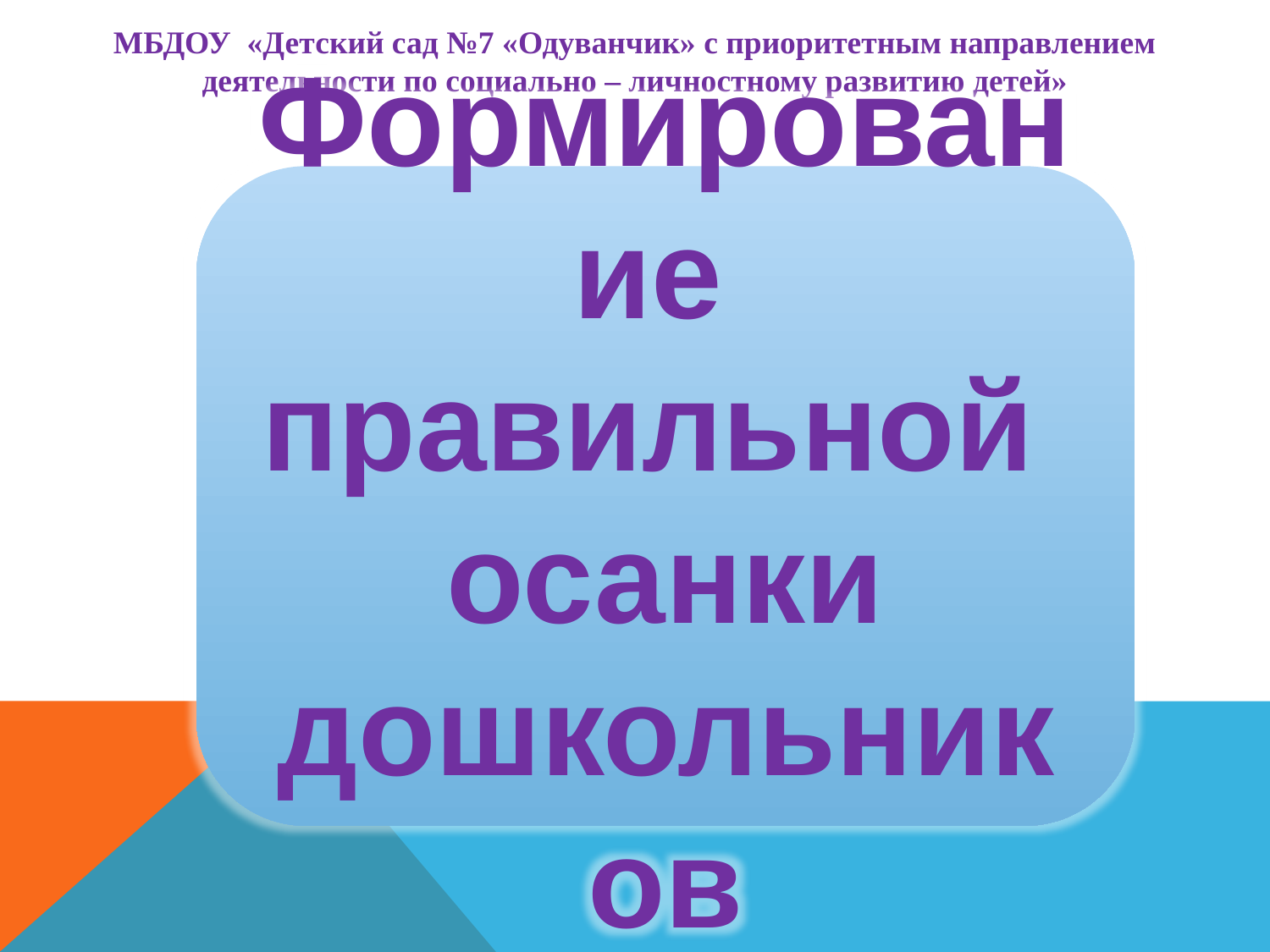

МБДОУ  «Детский сад №7 «Одуванчик» с приоритетным направлением деятельности по социально – личностному развитию детей»
Формирование
правильной
осанки дошкольников